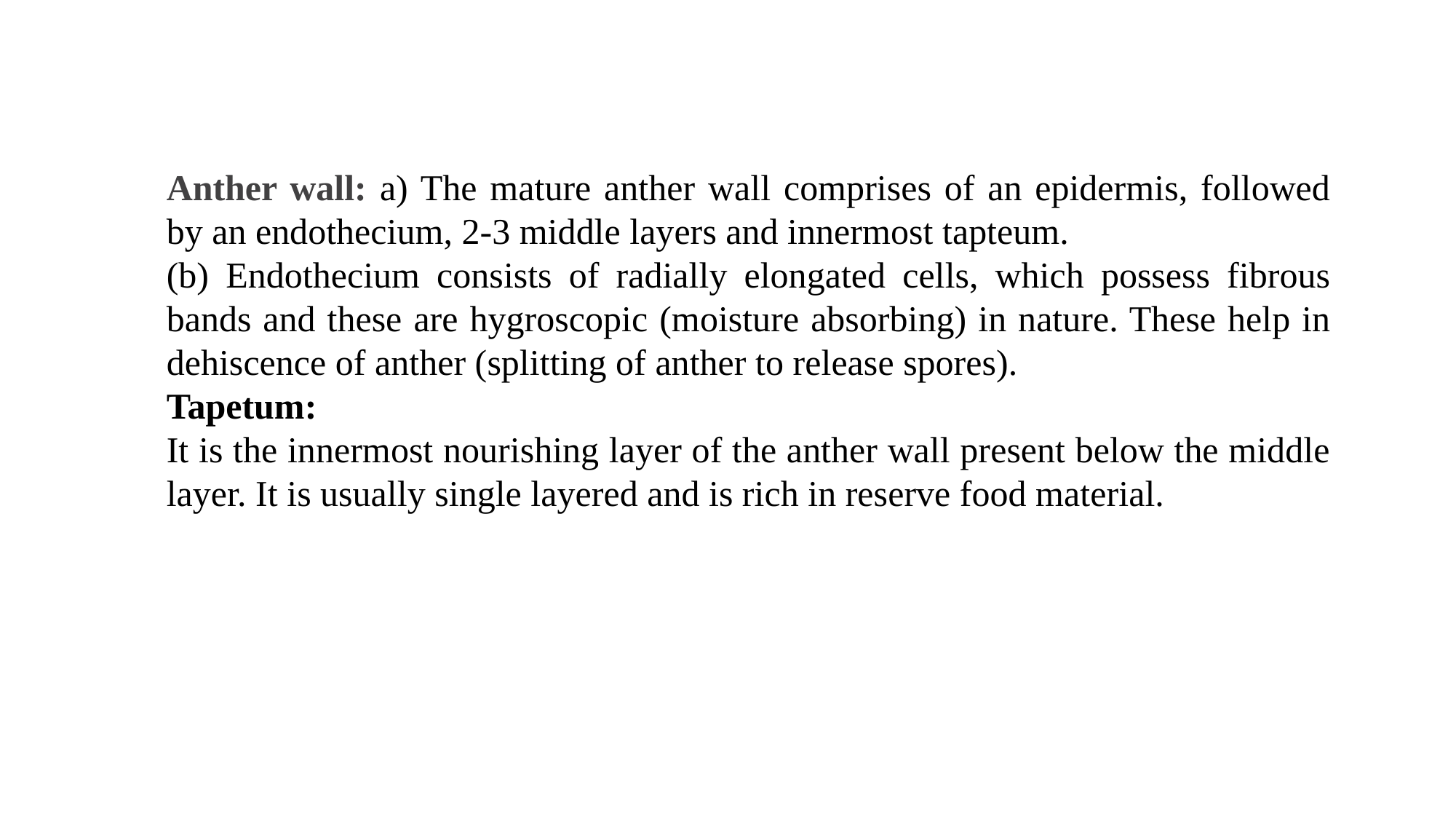

Anther wall: a) The mature anther wall comprises of an epidermis, followed by an endothecium, 2-3 middle layers and innermost tapteum.
(b) Endothecium consists of radially elongated cells, which possess fibrous bands and these are hygroscopic (moisture absorbing) in nature. These help in dehiscence of anther (splitting of anther to release spores).
Tapetum:
It is the innermost nourishing layer of the anther wall present below the middle layer. It is usually single layered and is rich in reserve food material.